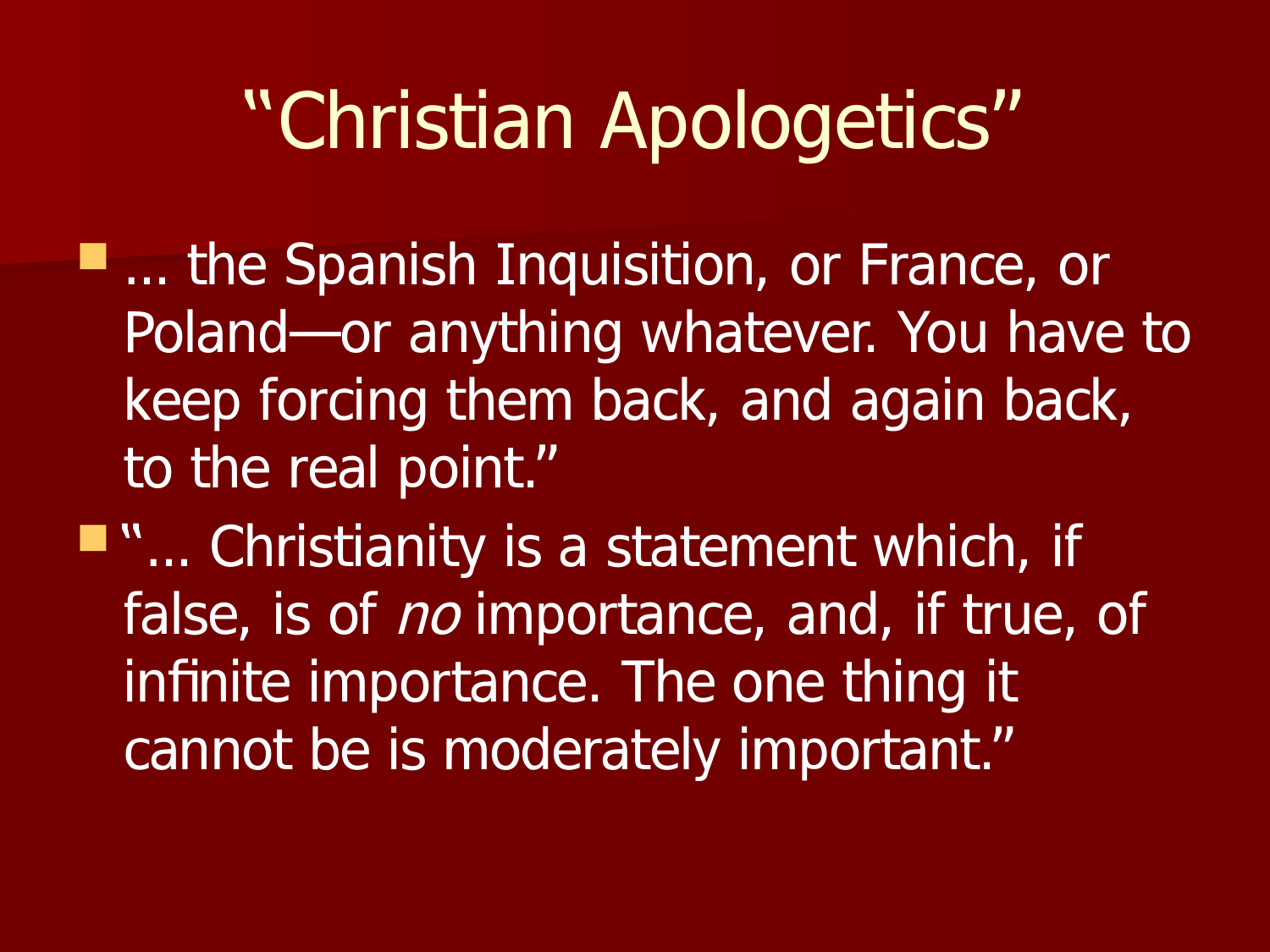

# “Christian Apologetics”
… the Spanish Inquisition, or France, or Poland—or anything whatever. You have to keep forcing them back, and again back, to the real point.”
“… Christianity is a statement which, if false, is of no importance, and, if true, of infinite importance. The one thing it cannot be is moderately important.”